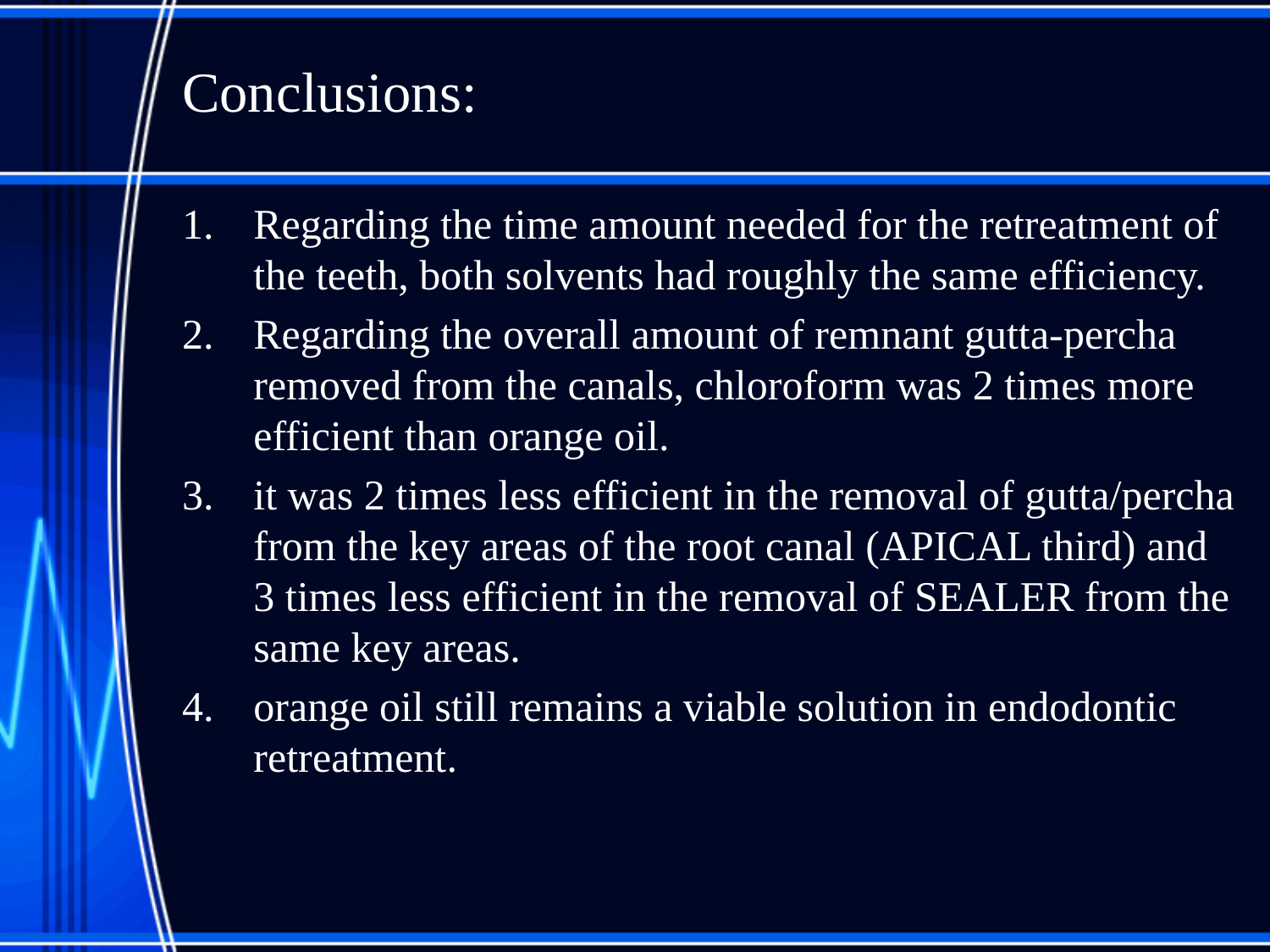

# Conclusions:
Regarding the time amount needed for the retreatment of the teeth, both solvents had roughly the same efficiency.
Regarding the overall amount of remnant gutta-percha removed from the canals, chloroform was 2 times more efficient than orange oil.
it was 2 times less efficient in the removal of gutta/percha from the key areas of the root canal (APICAL third) and 3 times less efficient in the removal of SEALER from the same key areas.
orange oil still remains a viable solution in endodontic retreatment.